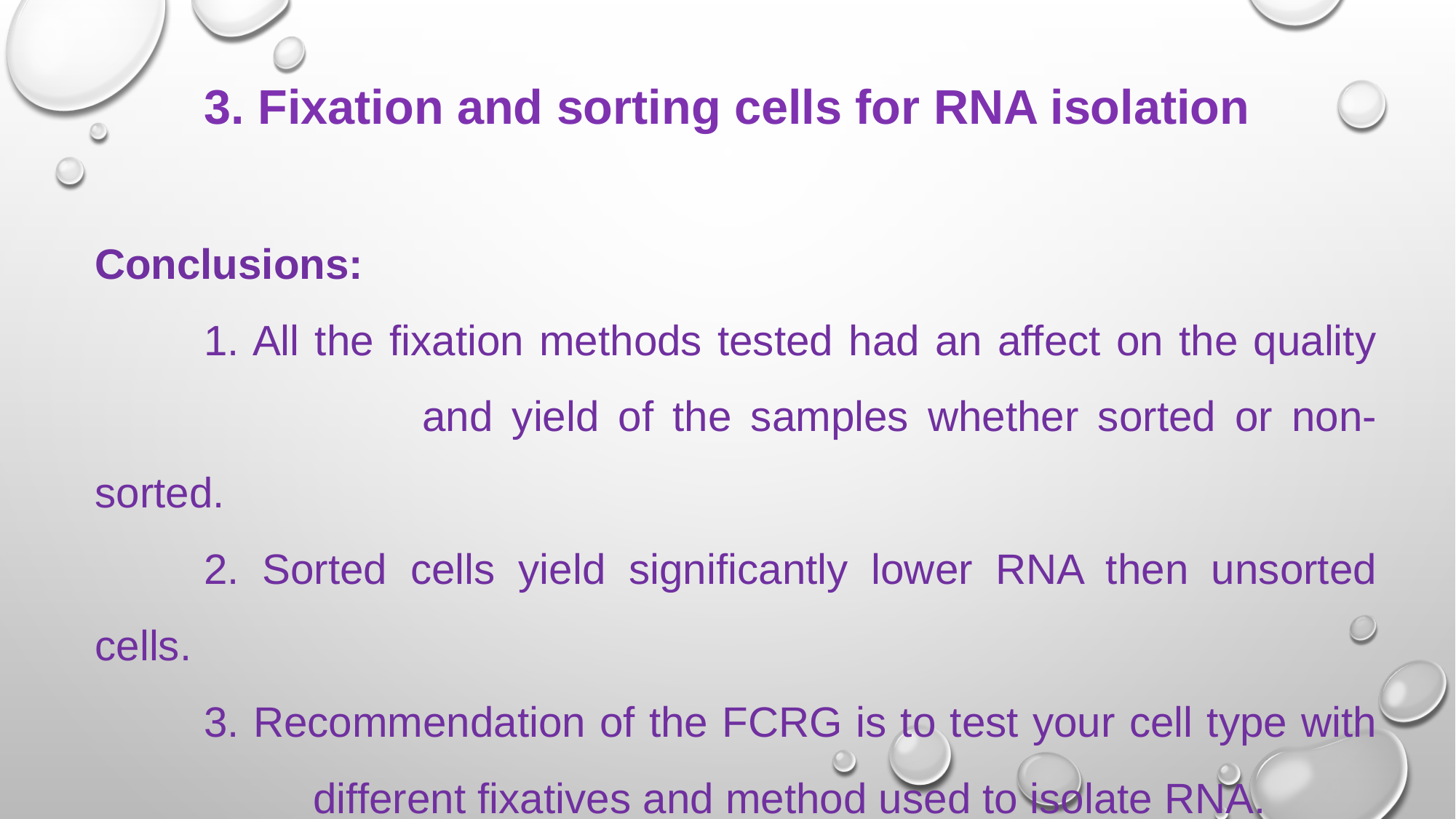

3. Fixation and sorting cells for RNA isolation
Conclusions:
	1. All the fixation methods tested had an affect on the quality 			and yield of the samples whether sorted or non-sorted.
	2. Sorted cells yield significantly lower RNA then unsorted cells.
	3. Recommendation of the FCRG is to test your cell type with 		different fixatives and method used to isolate RNA.